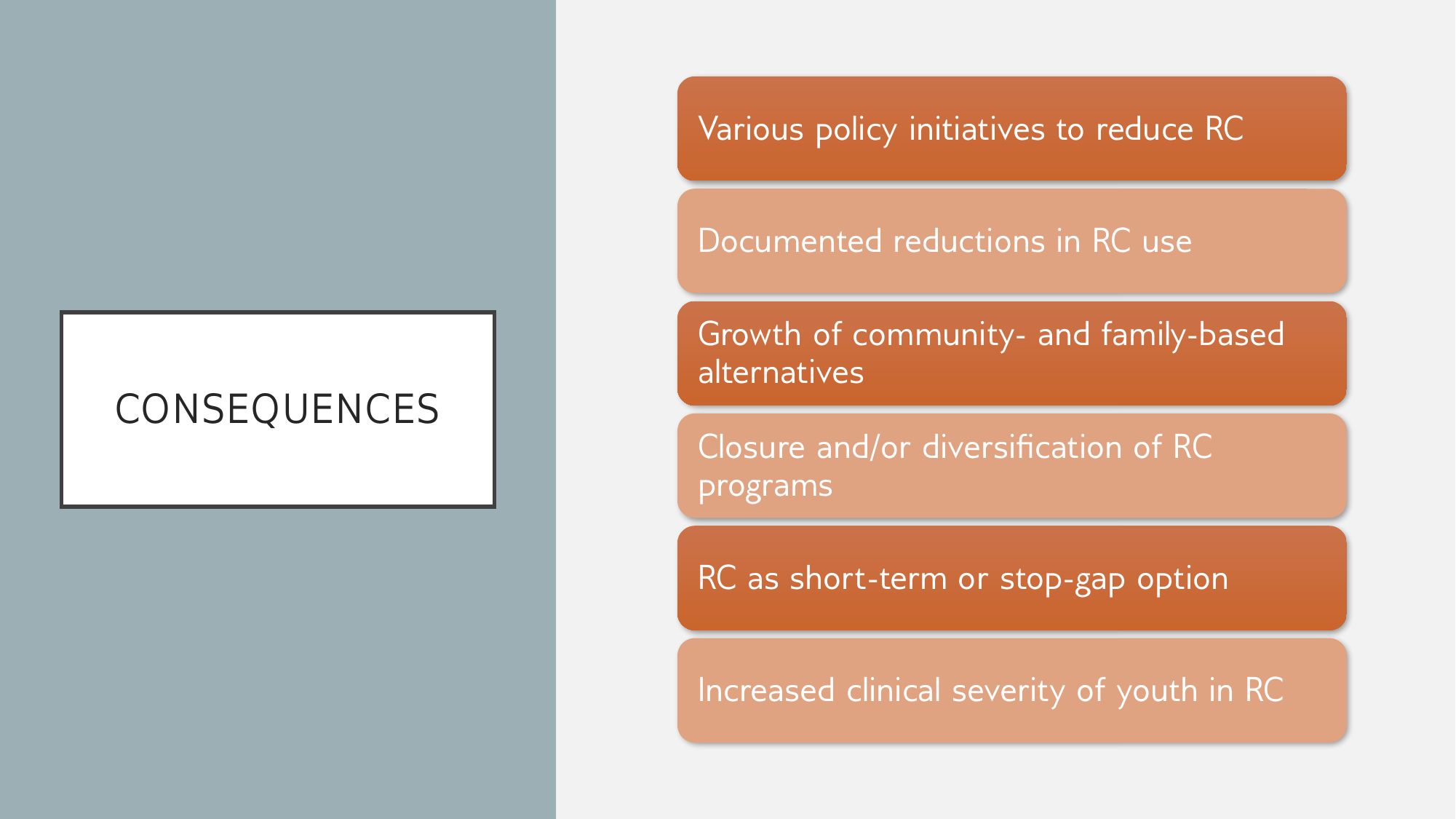

Various policy initiatives to reduce RC
Documented reductions in RC use
Growth of community- and family-based alternatives
Closure and/or diversification of RC programs
RC as short-term or stop-gap option
Increased clinical severity of youth in RC
# CONSEQUENCES